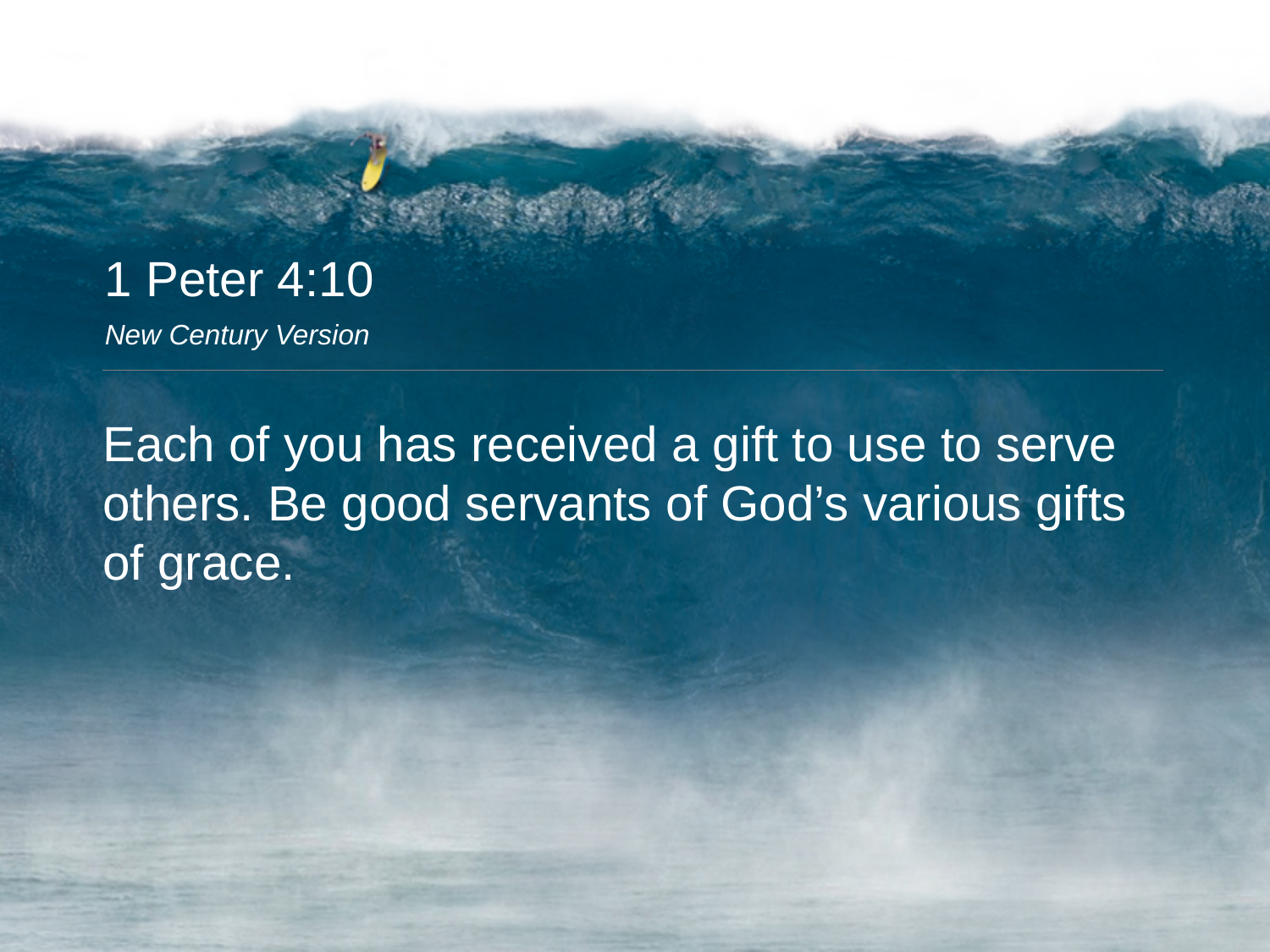

1 Peter 4:10
New Century Version

Each of you has received a gift to use to serve others. Be good servants of God’s various gifts of grace.